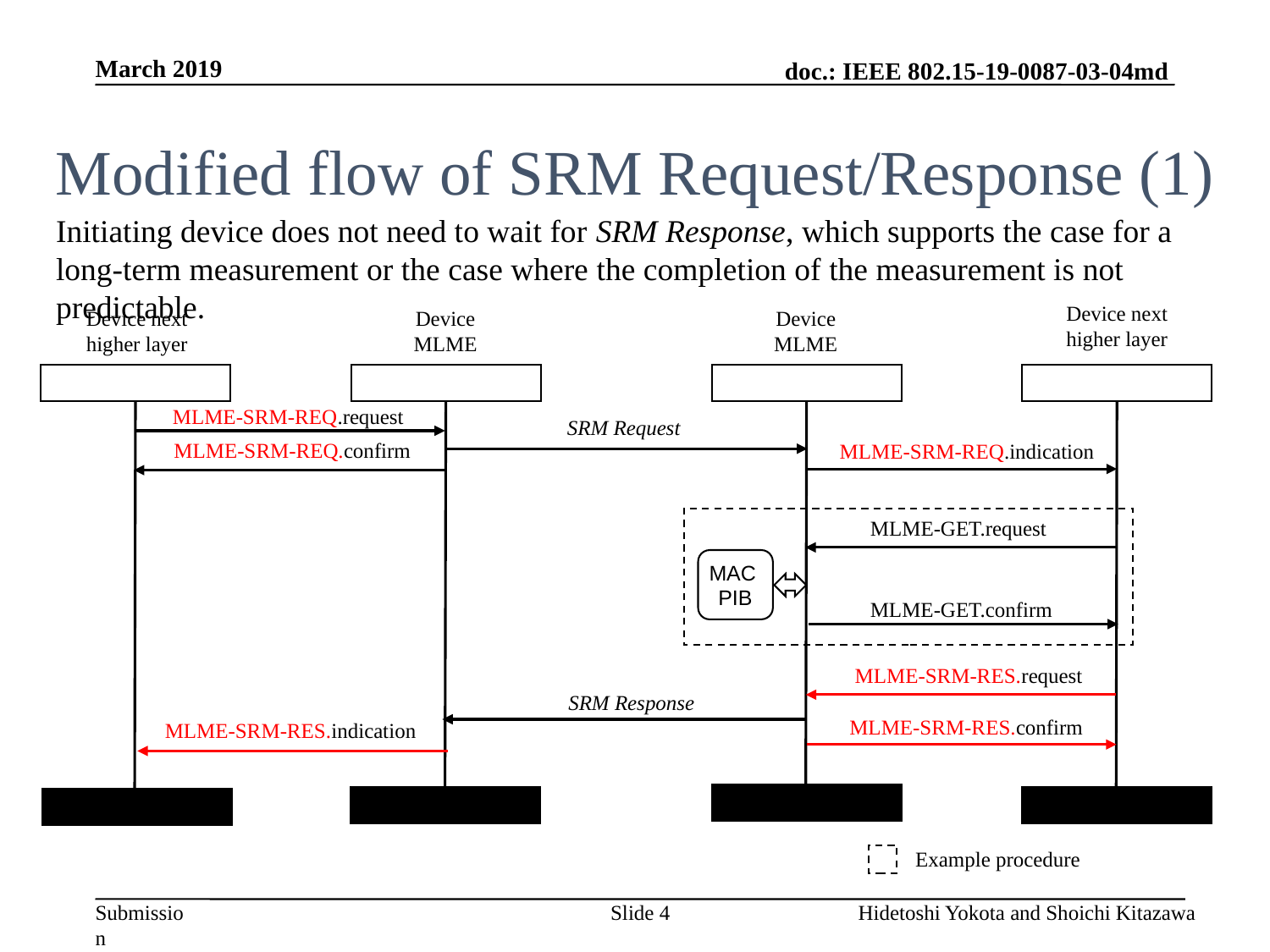

March 2019
# Modified flow of SRM Request/Response (1)
Initiating device does not need to wait for SRM Response, which supports the case for a long-term measurement or the case where the completion of the measurement is not predictable.
Device next
higher layer
Device
MLME
Device
MLME
Device next
higher layer

MLME-SRM-REQ.request
SRM Request
MLME-SRM-REQ.confirm
MLME-SRM-REQ.indication

MLME-GET.request
MAC
PIB

MLME-GET.confirm
MLME-SRM-RES.request
SRM Response
MLME-SRM-RES.confirm
MLME-SRM-RES.indication

Example procedure

Slide 4
Hidetoshi Yokota and Shoichi Kitazawa